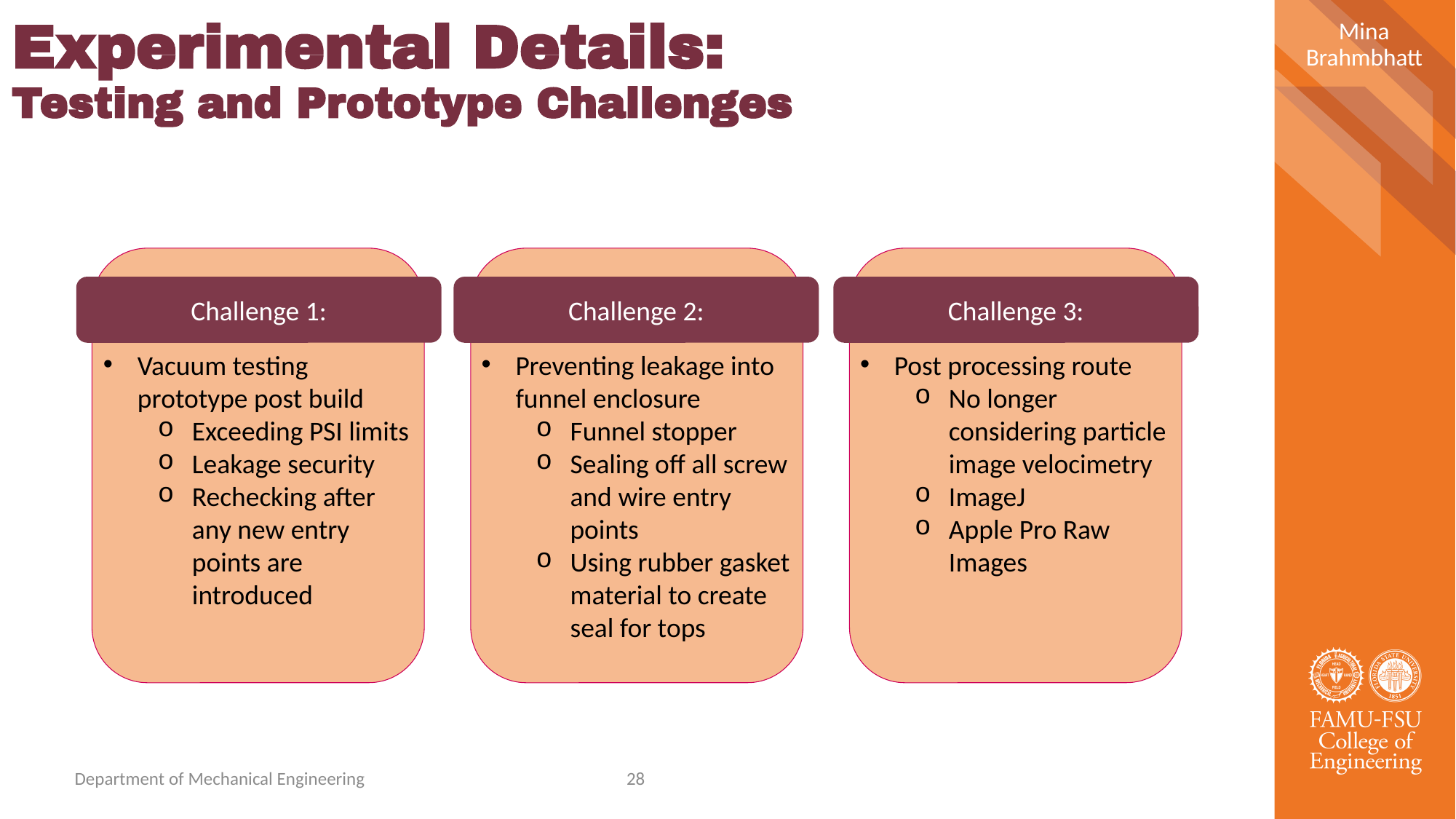

Mina Brahmbhatt
Experimental Details:
Testing and Prototype Challenges

Challenge 2:
Challenge 3:
Challenge 1:
Vacuum testing prototype post build
Exceeding PSI limits
Leakage security
Rechecking after any new entry points are introduced

Preventing leakage into funnel enclosure
Funnel stopper
Sealing off all screw and wire entry points
Using rubber gasket material to create seal for tops
Post processing route
No longer considering particle image velocimetry
ImageJ
Apple Pro Raw Images
Department of Mechanical Engineering
28